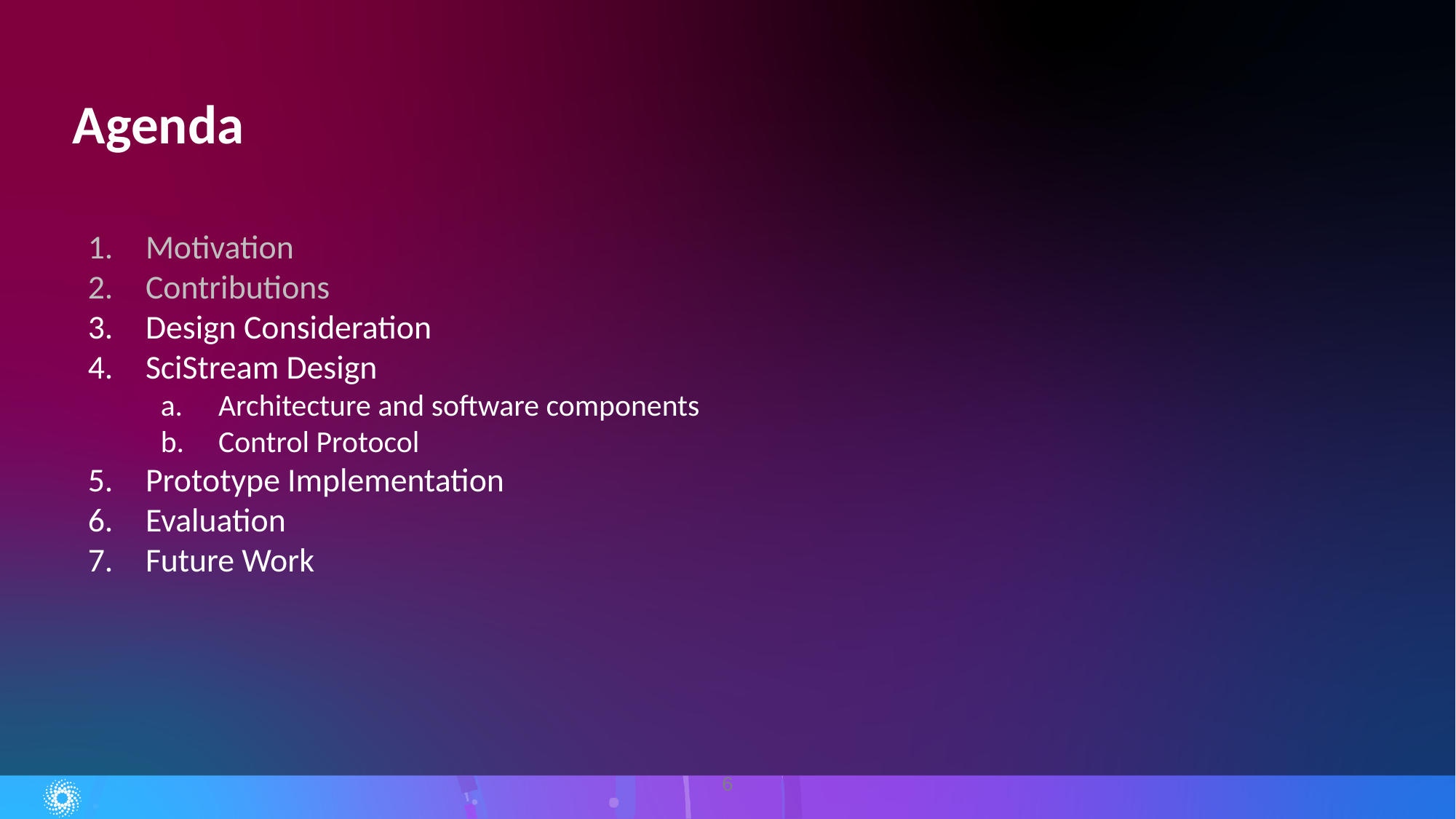

# Agenda

Motivation
Contributions
Design Consideration
SciStream Design
Architecture and software components
Control Protocol
Prototype Implementation
Evaluation
Future Work

6